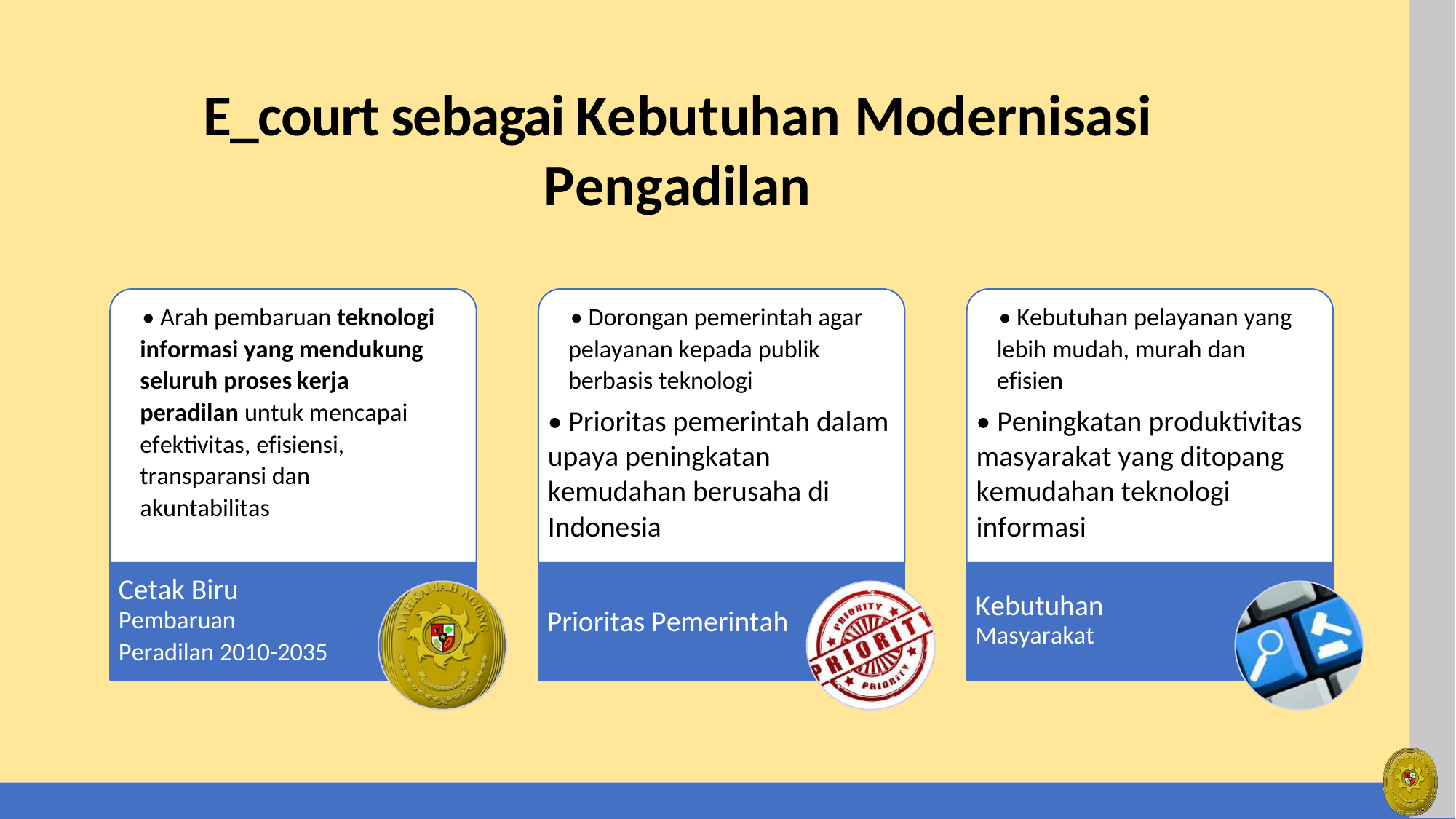

E_court sebagai Kebutuhan Modernisasi Pengadilan

• Arah pembaruan teknologi
informasi yang mendukung
seluruh proses kerja
peradilan untuk mencapai
efektivitas, efisiensi,
transparansi dan
akuntabilitas
• Dorongan pemerintah agar
pelayanan kepada publik
berbasis teknologi
• Prioritas pemerintah dalam
upaya peningkatan
kemudahan berusaha di
Indonesia
• Kebutuhan pelayanan yang
lebih mudah, murah dan
efisien
• Peningkatan produktivitas
masyarakat yang ditopang
kemudahan teknologi
informasi

Cetak Biru
Pembaruan
Peradilan 2010-2035

Prioritas Pemerintah

Kebutuhan

Masyarakat